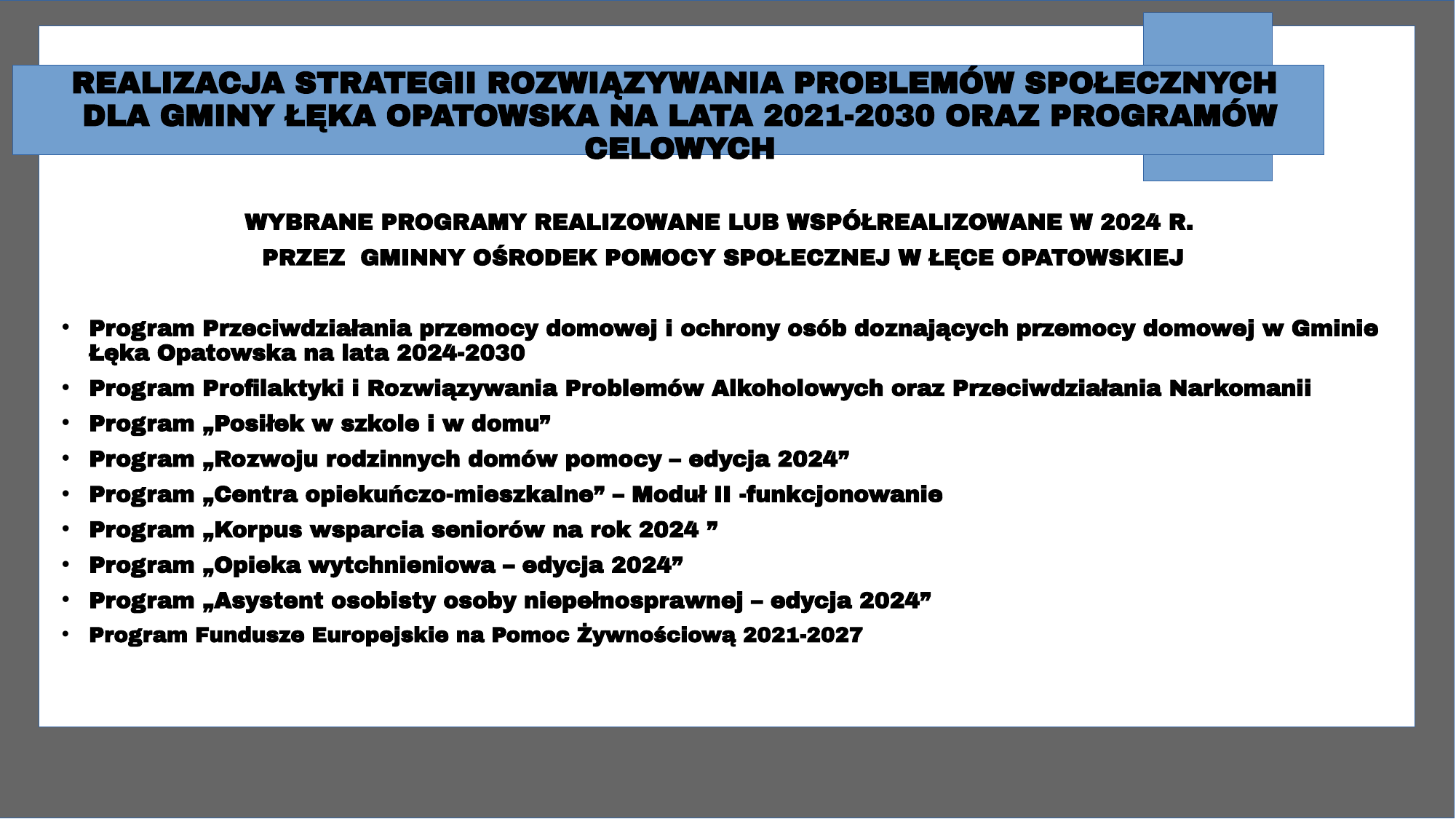

# REALIZACJA STRATEGII ROZWIĄZYWANIA PROBLEMÓW SPOŁECZNYCH DLA GMINY ŁĘKA OPATOWSKA NA LATA 2021-2030 ORAZ PROGRAMÓW CELOWYCH
WYBRANE PROGRAMY REALIZOWANE LUB WSPÓŁREALIZOWANE W 2024 R.
PRZEZ  GMINNY OŚRODEK POMOCY SPOŁECZNEJ W ŁĘCE OPATOWSKIEJ

Program Przeciwdziałania przemocy domowej i ochrony osób doznających przemocy domowej w Gminie Łęka Opatowska na lata 2024-2030
Program Profilaktyki i Rozwiązywania Problemów Alkoholowych oraz Przeciwdziałania Narkomanii
Program „Posiłek w szkole i w domu”
Program „Rozwoju rodzinnych domów pomocy – edycja 2024”
Program „Centra opiekuńczo-mieszkalne” – Moduł II -funkcjonowanie
Program „Korpus wsparcia seniorów na rok 2024 ”
Program „Opieka wytchnieniowa – edycja 2024”
Program „Asystent osobisty osoby niepełnosprawnej – edycja 2024”
Program Fundusze Europejskie na Pomoc Żywnościową 2021-2027